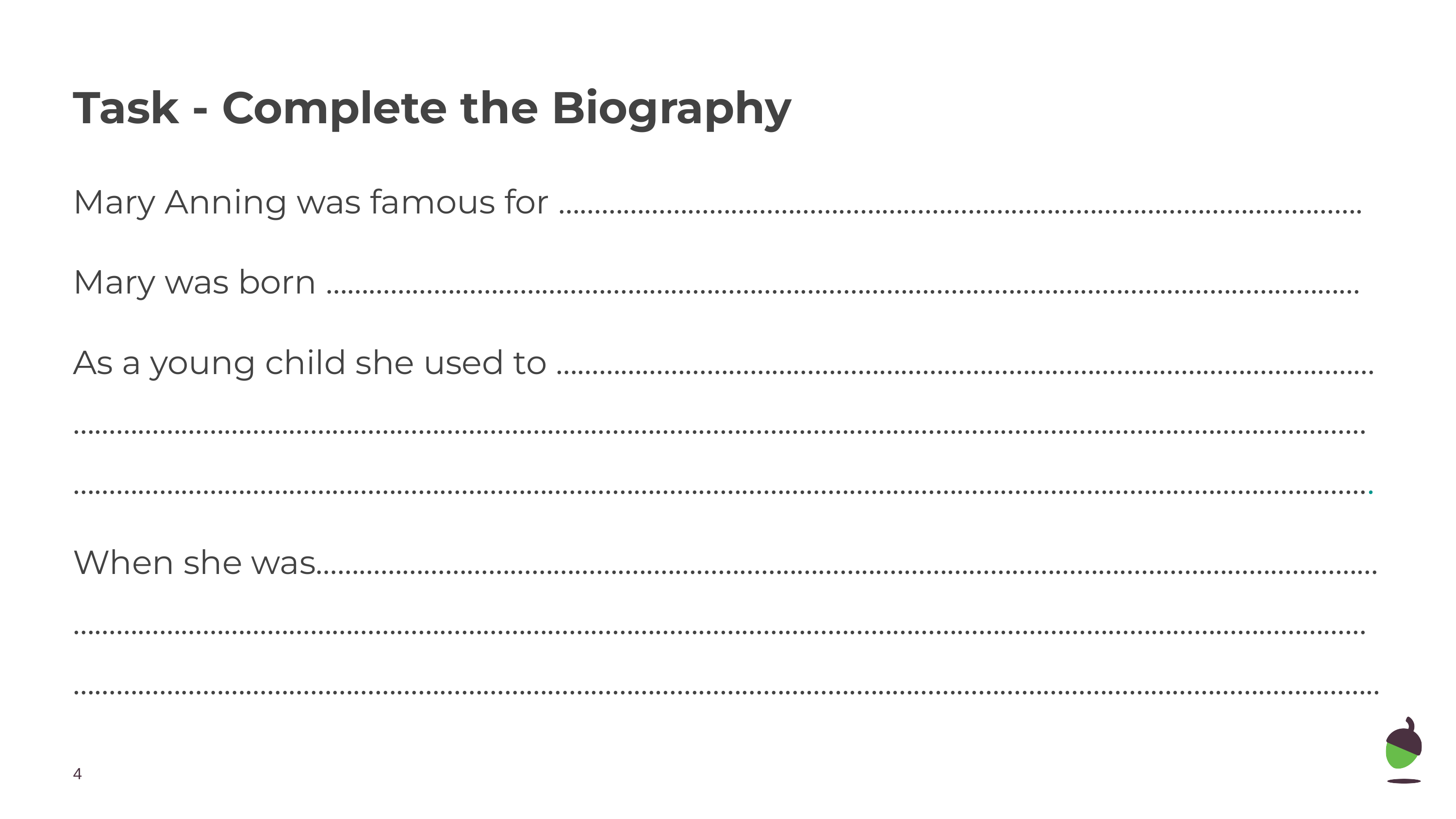

# Task - Complete the Biography

Mary Anning was famous for ………………………………………………………………………………………………….
Mary was born ………………………………………………………………………………………………………………………………
As a young child she used to …………………………………………………………………………………………………… ……………………………………………………………………………………………………………………………………………………………………………………………………………………………………………………………………………………………………………………………….
When she was………………………………………..………………..………...…………………………………………………………… …………………………………………………………………………………………………………………………………………………………………………………………………………………………………………………………………...…………………………………………………………..
4